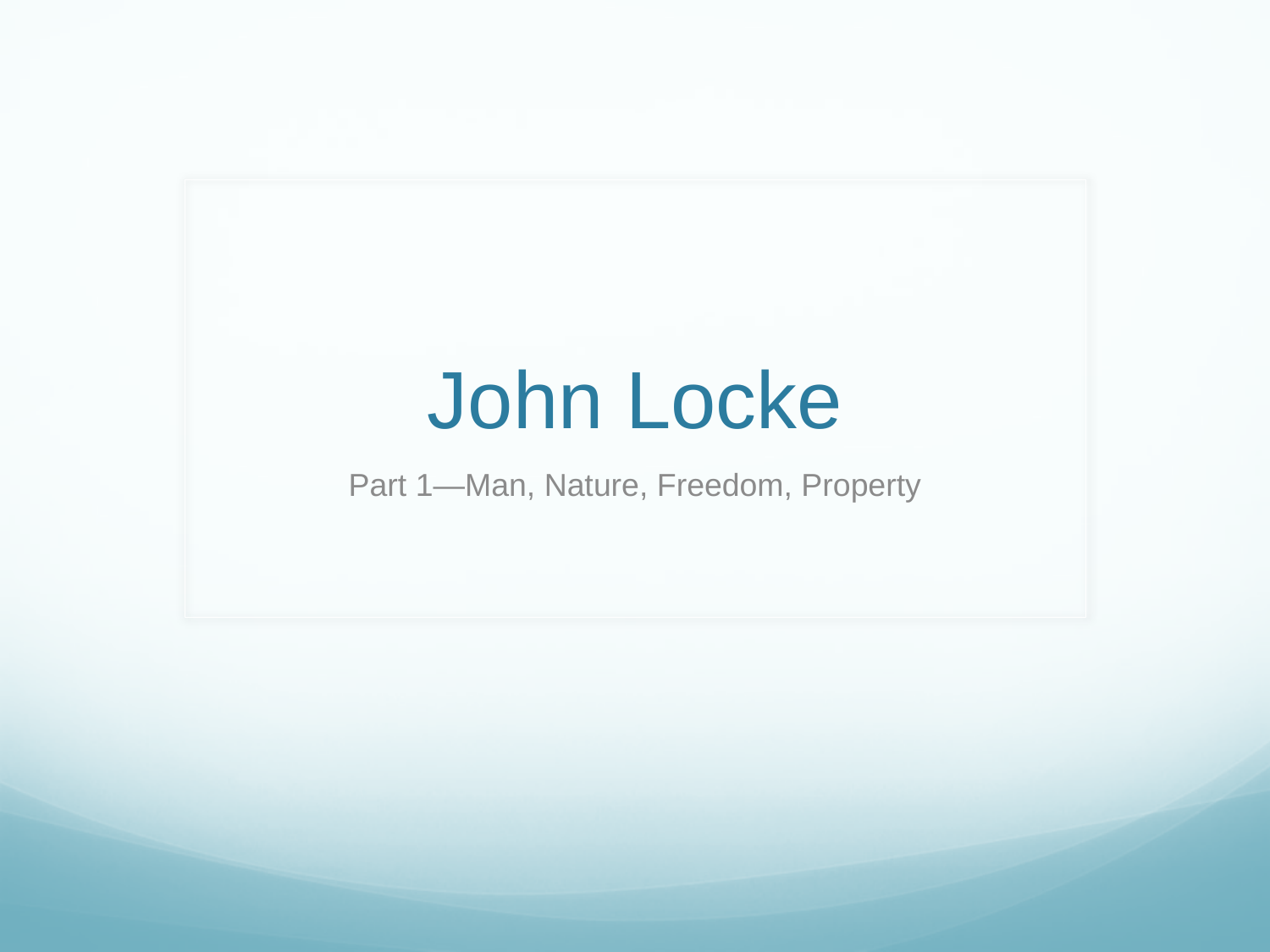

# John Locke
Part 1—Man, Nature, Freedom, Property